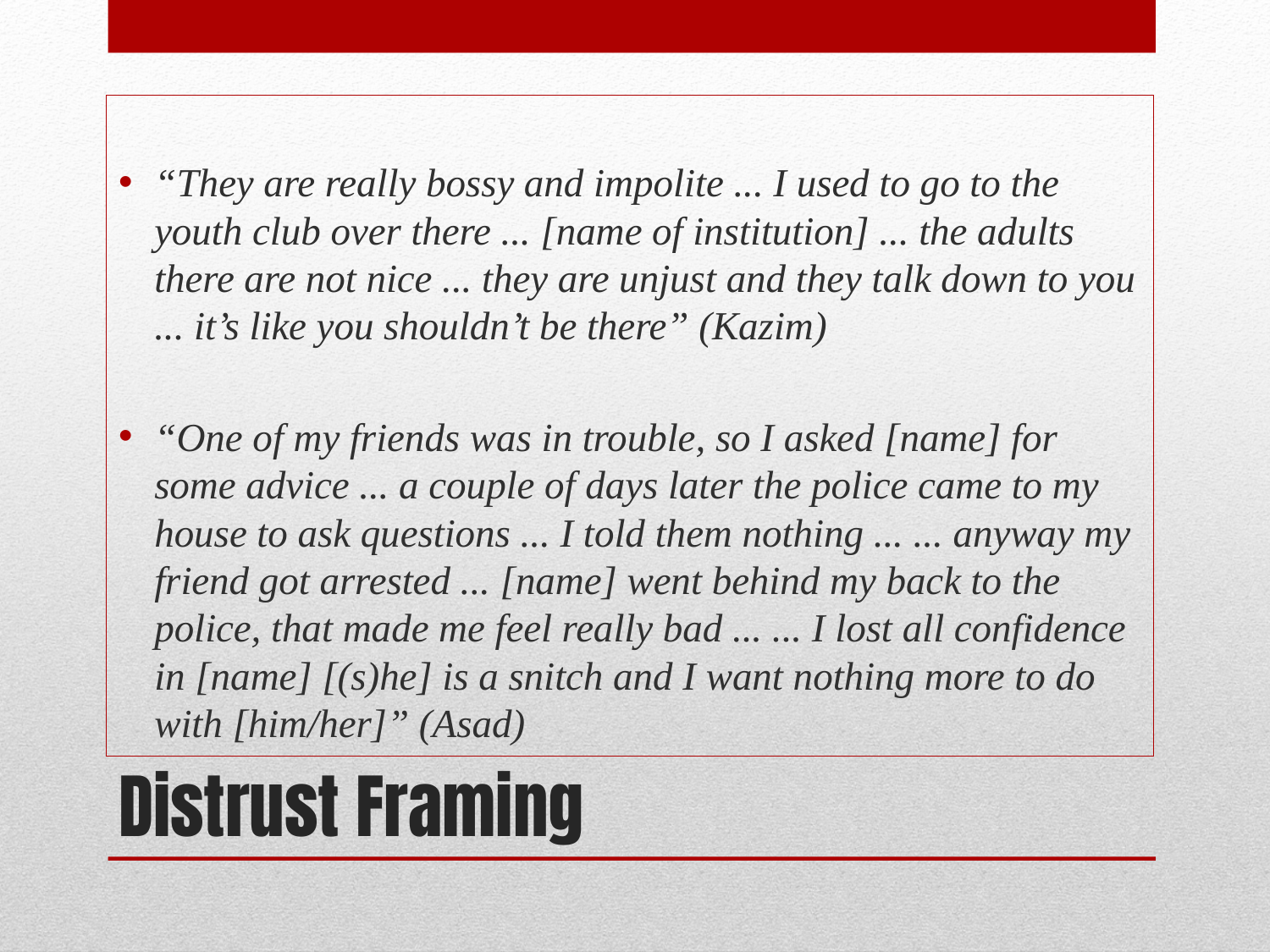

“They are really bossy and impolite ... I used to go to the youth club over there ... [name of institution] ... the adults there are not nice ... they are unjust and they talk down to you ... it’s like you shouldn’t be there” (Kazim)

“One of my friends was in trouble, so I asked [name] for some advice ... a couple of days later the police came to my house to ask questions ... I told them nothing ... ... anyway my friend got arrested ... [name] went behind my back to the police, that made me feel really bad ... ... I lost all confidence in [name] [(s)he] is a snitch and I want nothing more to do with [him/her]” (Asad)

# Distrust Framing